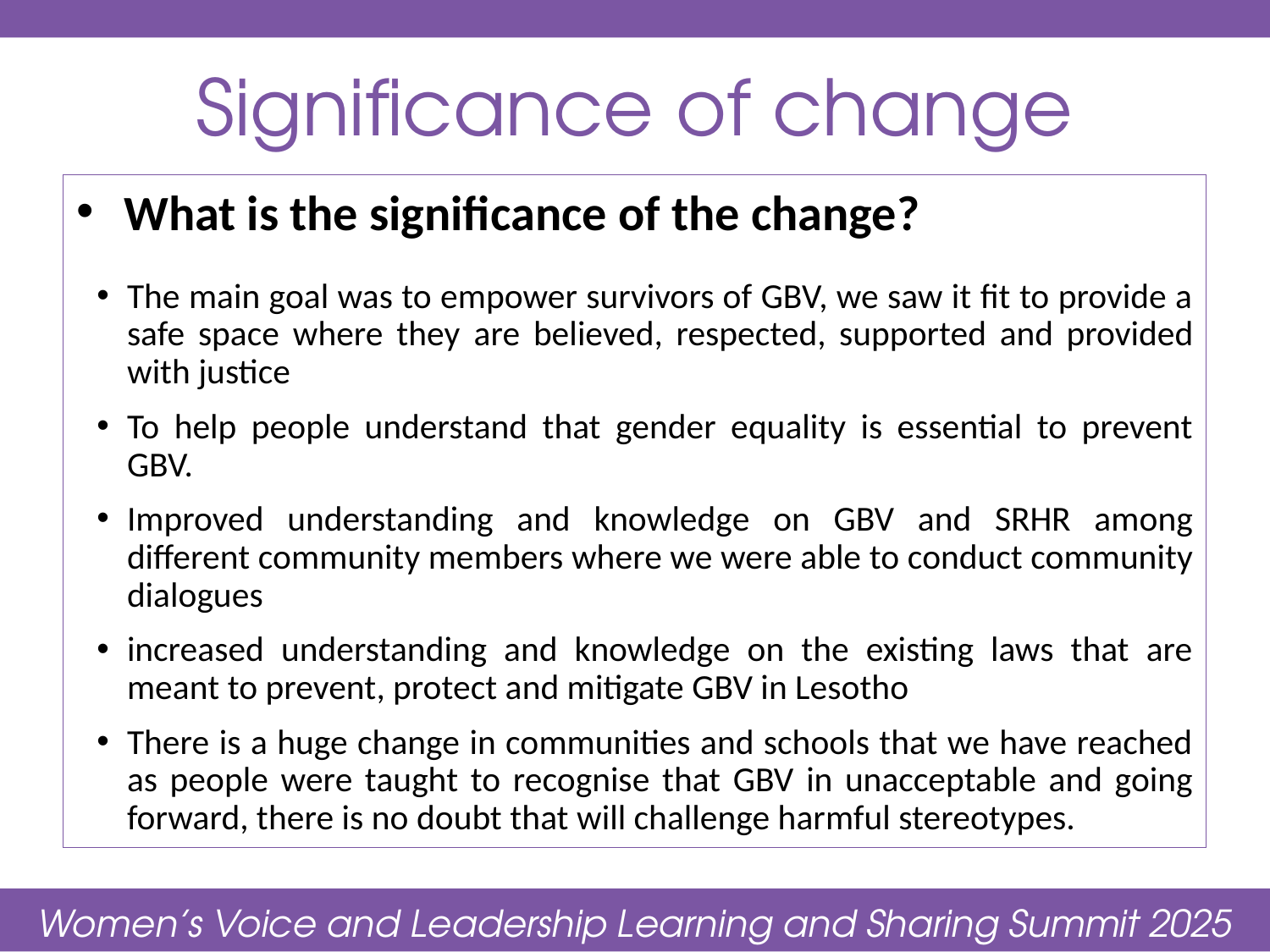

Women’s Voice and Leadership Learning and Sharing Summit 2025
# Significance of change
What is the significance of the change?

The main goal was to empower survivors of GBV, we saw it fit to provide a safe space where they are believed, respected, supported and provided with justice
To help people understand that gender equality is essential to prevent GBV.
Improved understanding and knowledge on GBV and SRHR among different community members where we were able to conduct community dialogues
increased understanding and knowledge on the existing laws that are meant to prevent, protect and mitigate GBV in Lesotho
There is a huge change in communities and schools that we have reached as people were taught to recognise that GBV in unacceptable and going forward, there is no doubt that will challenge harmful stereotypes.